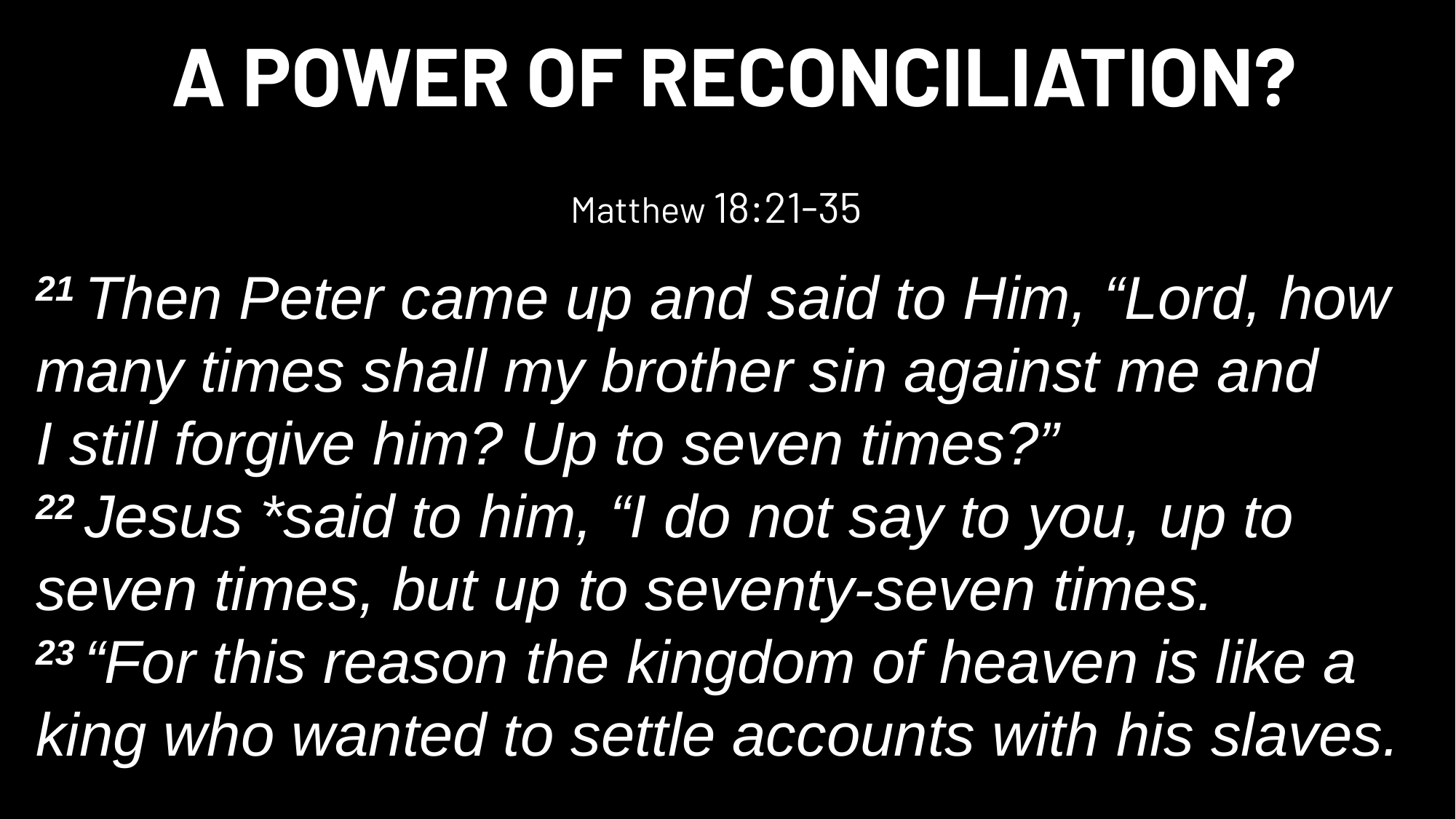

# A POWER OF RECONCILIATION?
Matthew 18:21-35
21 Then Peter came up and said to Him, “Lord, how many times shall my brother sin against me and I still forgive him? Up to seven times?”
22 Jesus *said to him, “I do not say to you, up to seven times, but up to seventy-seven times.
23 “For this reason the kingdom of heaven is like a king who wanted to settle accounts with his slaves.